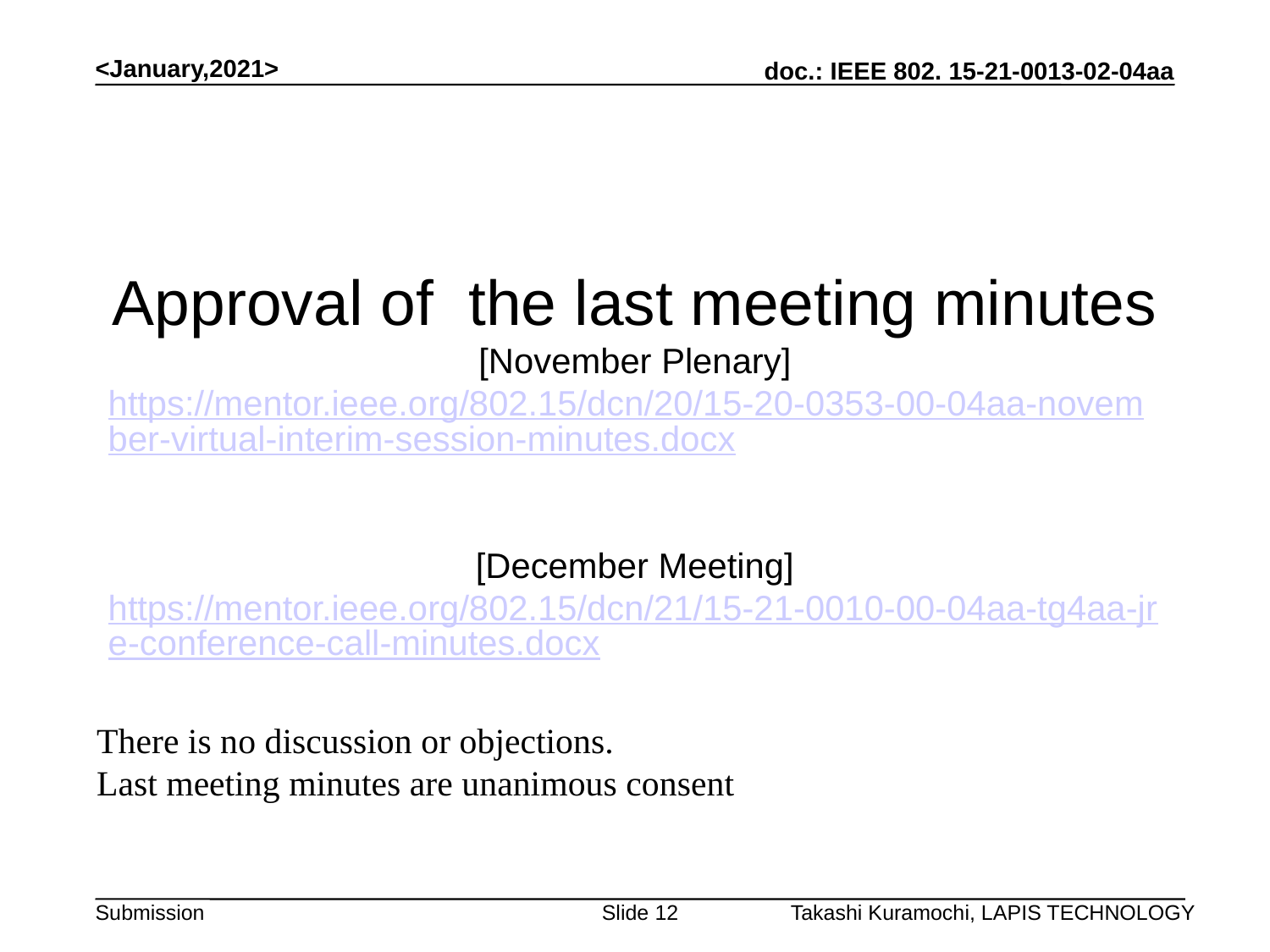

<January,2021>
# Approval of  the last meeting minutes [November Plenary] https://mentor.ieee.org/802.15/dcn/20/15-20-0353-00-04aa-november-virtual-interim-session-minutes.docx [December Meeting] https://mentor.ieee.org/802.15/dcn/21/15-21-0010-00-04aa-tg4aa-jre-conference-call-minutes.docx
There is no discussion or objections.
Last meeting minutes are unanimous consent
Slide 12
Takashi Kuramochi, LAPIS TECHNOLOGY